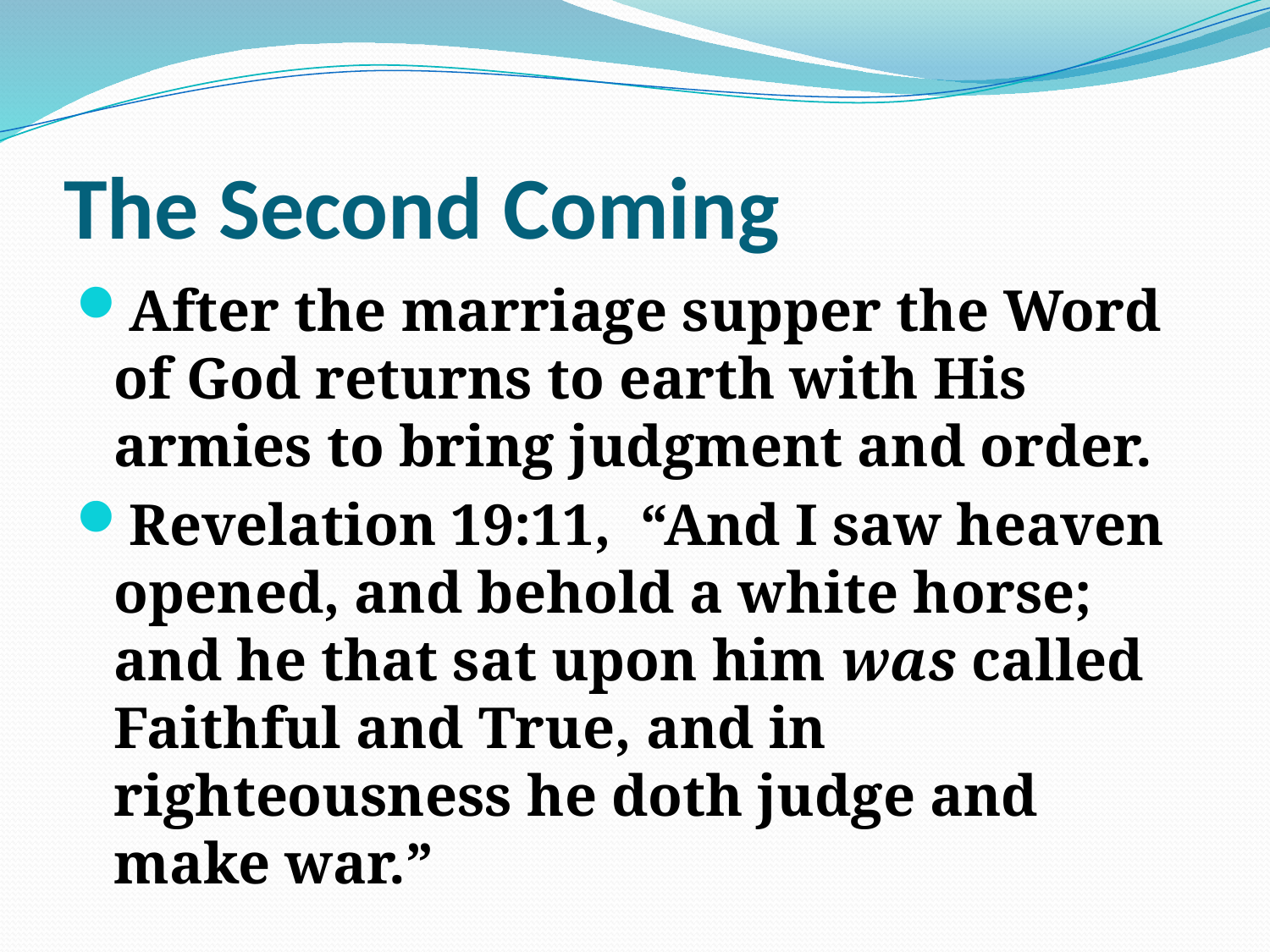

# The Second Coming
After the marriage supper the Word of God returns to earth with His armies to bring judgment and order.
Revelation 19:11,  “And I saw heaven opened, and behold a white horse; and he that sat upon him was called Faithful and True, and in righteousness he doth judge and make war.”